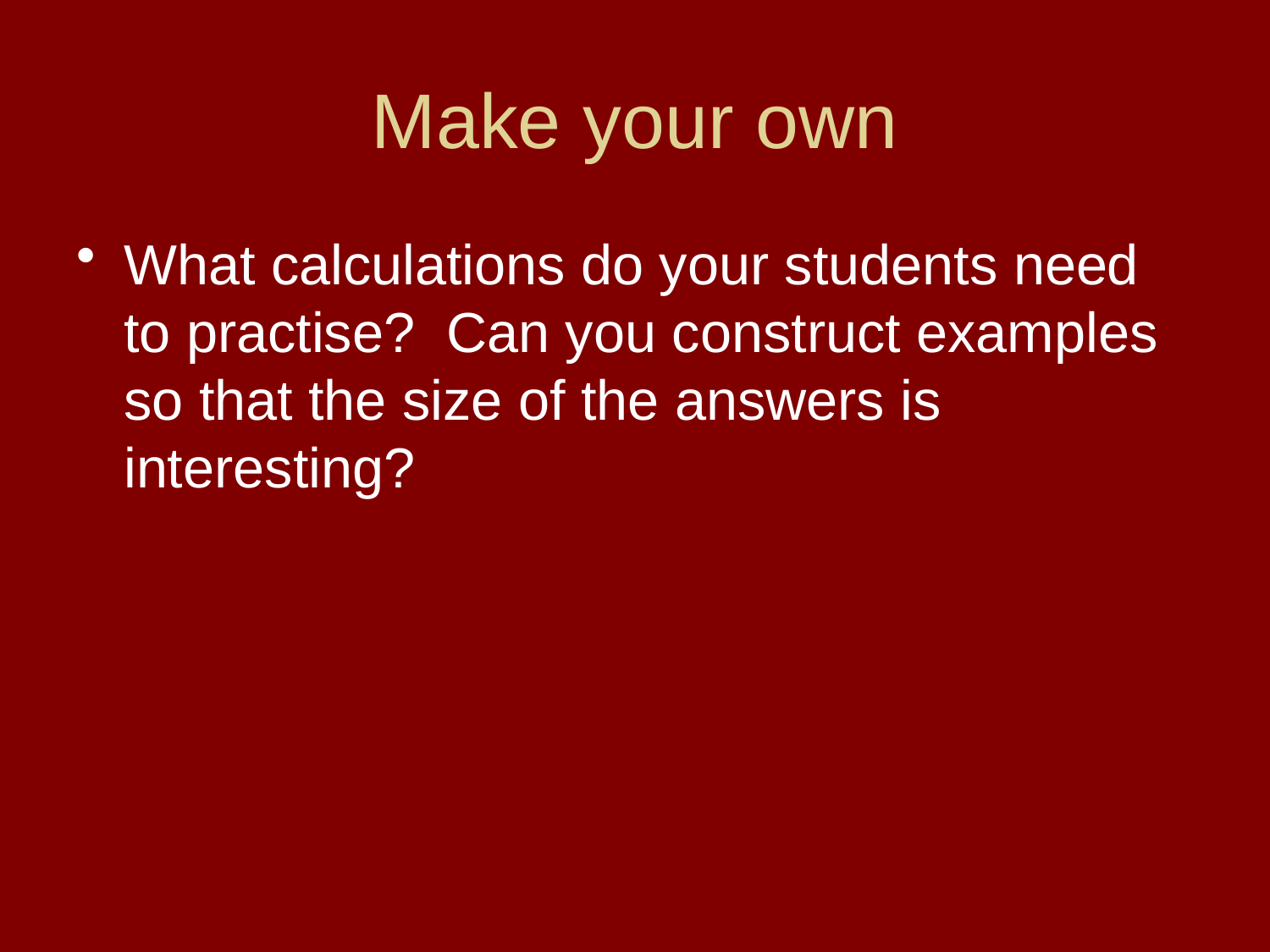

# Make your own
What calculations do your students need to practise?  Can you construct examples so that the size of the answers is interesting?